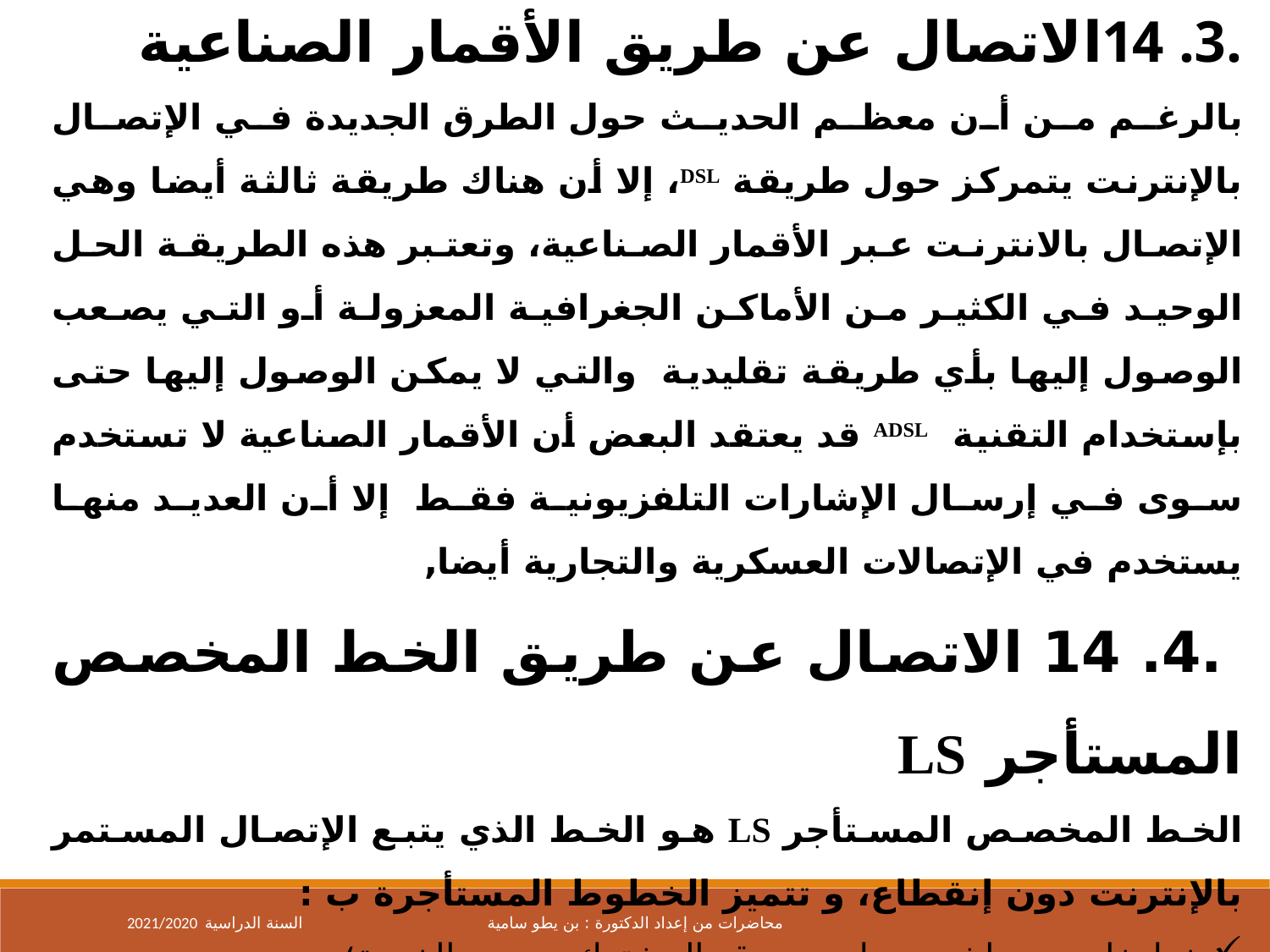

.3. 14الاتصال عن طريق الأقمار الصناعية
بالرغم من أن معظم الحديث حول الطرق الجديدة في الإتصال بالإنترنت يتمركز حول طريقة DSL، إلا أن هناك طريقة ثالثة أيضا وهي الإتصال بالانترنت عبر الأقمار الصناعية، وتعتبر هذه الطريقة الحل الوحيد في الكثير من الأماكن الجغرافية المعزولة أو التي يصعب الوصول إليها بأي طريقة تقليدية  والتي لا يمكن الوصول إليها حتى بإستخدام التقنية  ADSL قد يعتقد البعض أن الأقمار الصناعية لا تستخدم سوى في إرسال الإشارات التلفزيونية فقط  إلا أن العديد منها يستخدم في الإتصالات العسكرية والتجارية أيضا,
 .4. 14 الاتصال عن طريق الخط المخصص المستأجر LS
الخط المخصص المستأجر LS هو الخط الذي يتبع الإتصال المستمر بالإنترنت دون إنقطاع، و تتميز الخطوط المستأجرة ب :
خط خاص و مباشر يربط بين موقع المشترك و مزود الخدمة؛
إتصال سريع و ثابت؛ متوفر على مدار الساعة بسرعة تصل إلى عدة ميغابايتات في الثانية و هو مخصص للإتصال الرقمي؛
سهولة الإتصالات الداخلية عبر البريد الالكتروني؛
يسمح بعقد مؤتمرات مرئية و تطبيقات صوتية بجودة ممتازة.

2021/2020  السنة الدراسية
محاضرات من إعداد الدكتورة : بن يطو سامية